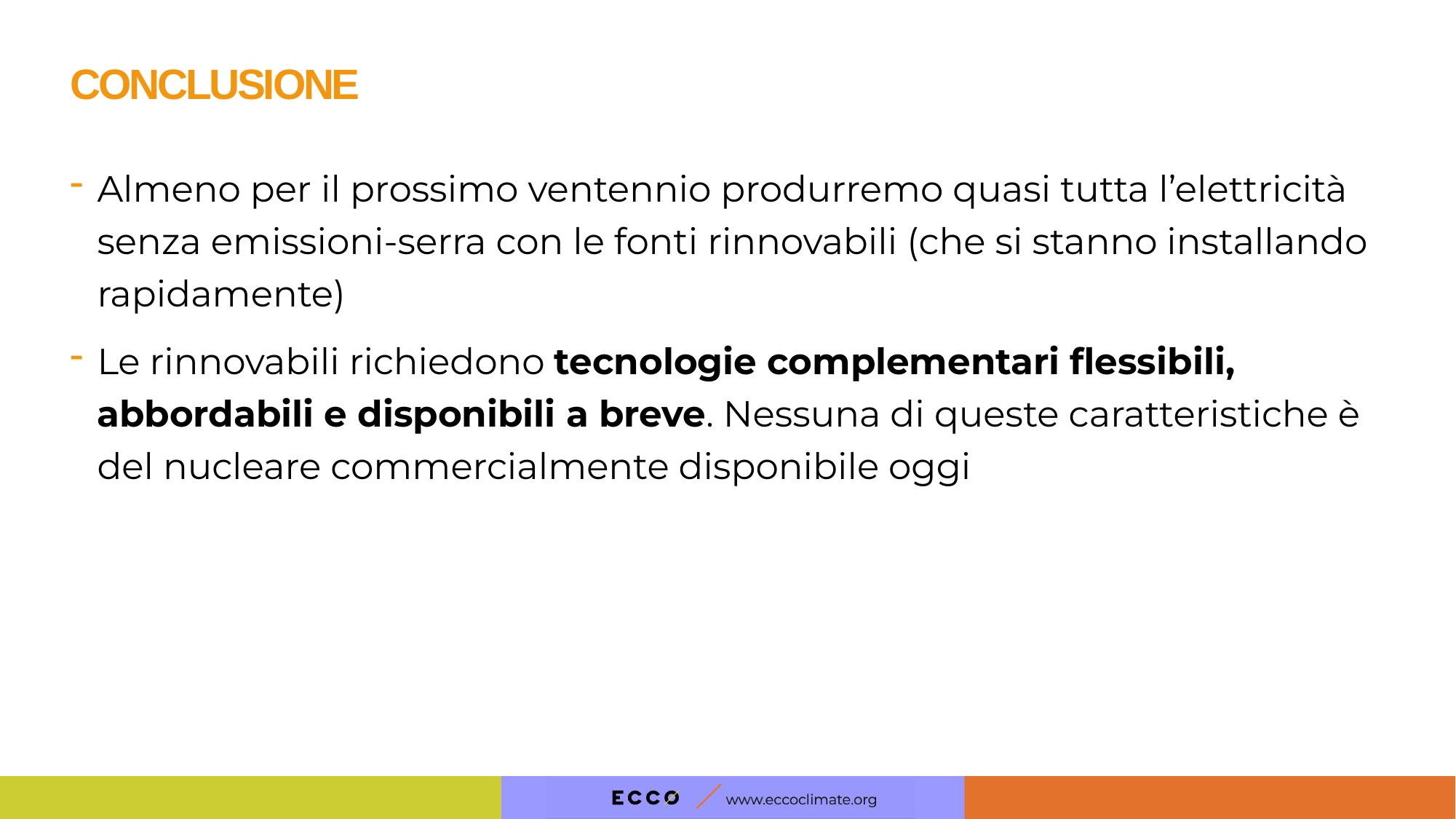

# Conclusione
Almeno per il prossimo ventennio produrremo quasi tutta l’elettricità senza emissioni-serra con le fonti rinnovabili (che si stanno installando rapidamente)
Le rinnovabili richiedono tecnologie complementari flessibili, abbordabili e disponibili a breve. Nessuna di queste caratteristiche è del nucleare commercialmente disponibile oggi